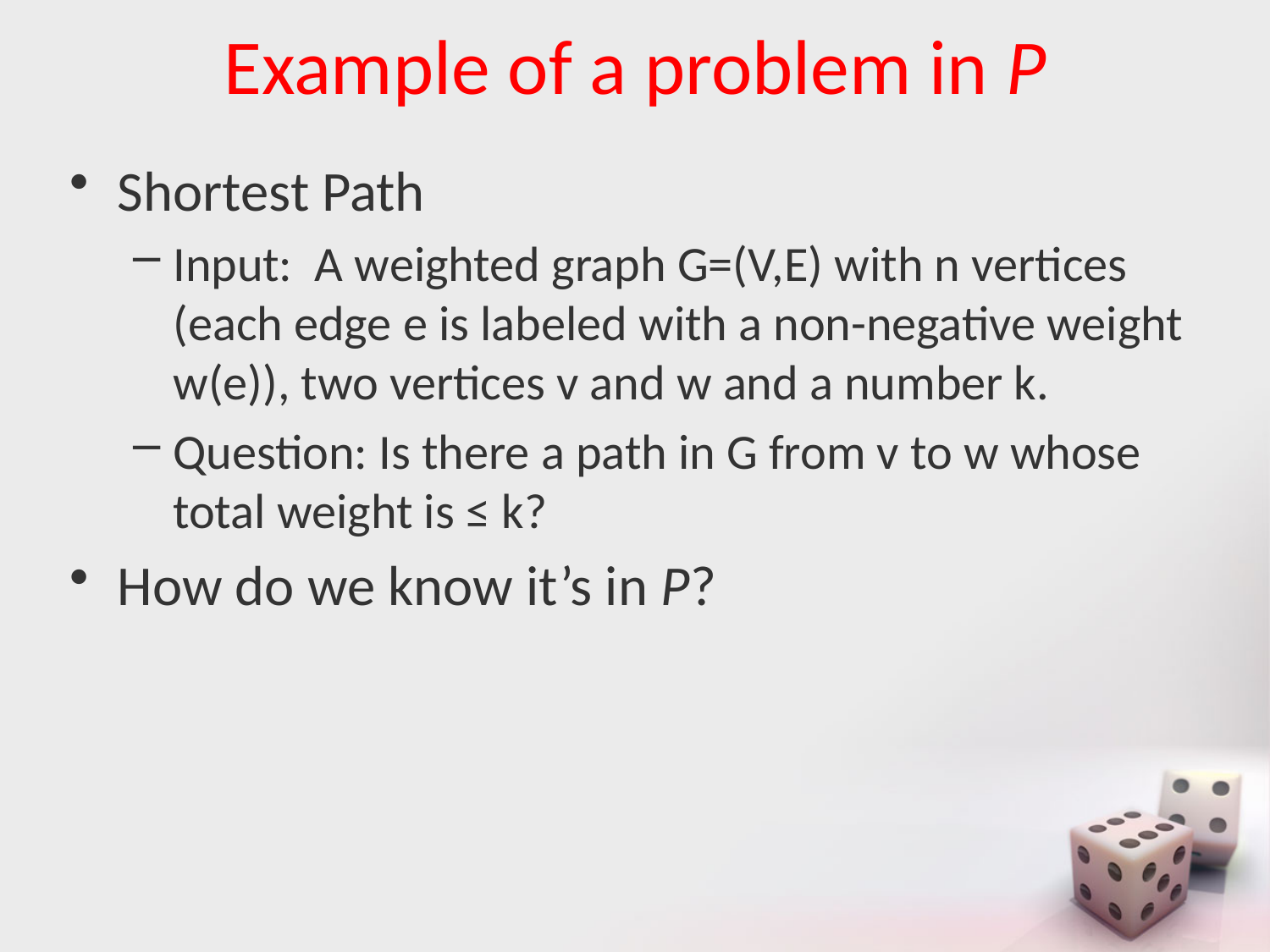

# Example of a problem in P
Shortest Path
Input:  A weighted graph G=(V,E) with n vertices (each edge e is labeled with a non-negative weight w(e)), two vertices v and w and a number k.
Question: Is there a path in G from v to w whose total weight is ≤ k?
How do we know it’s in P?